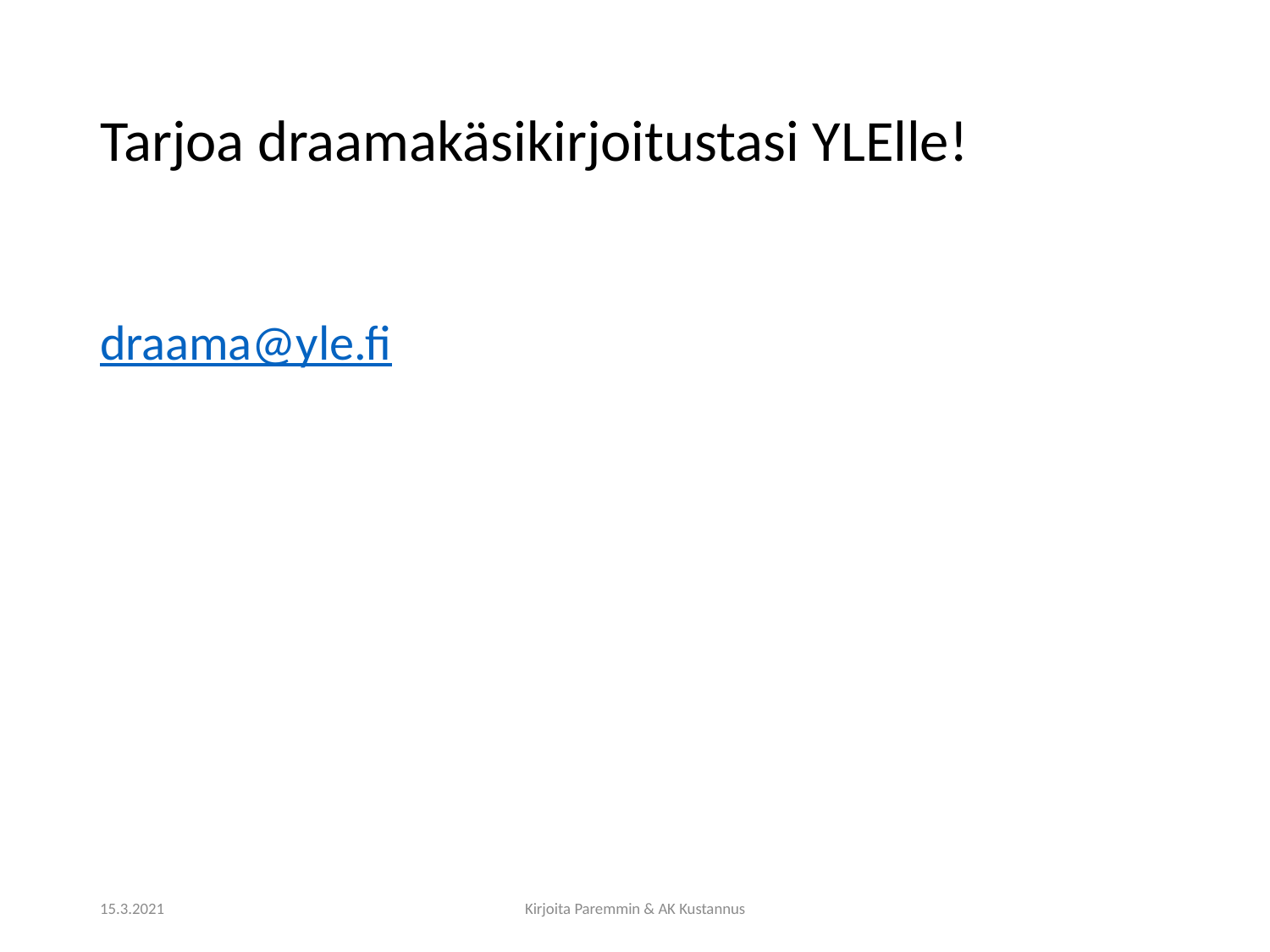

# Tarjoa draamakäsikirjoitustasi YLElle!

draama@yle.fi

15.3.2021
Kirjoita Paremmin & AK Kustannus